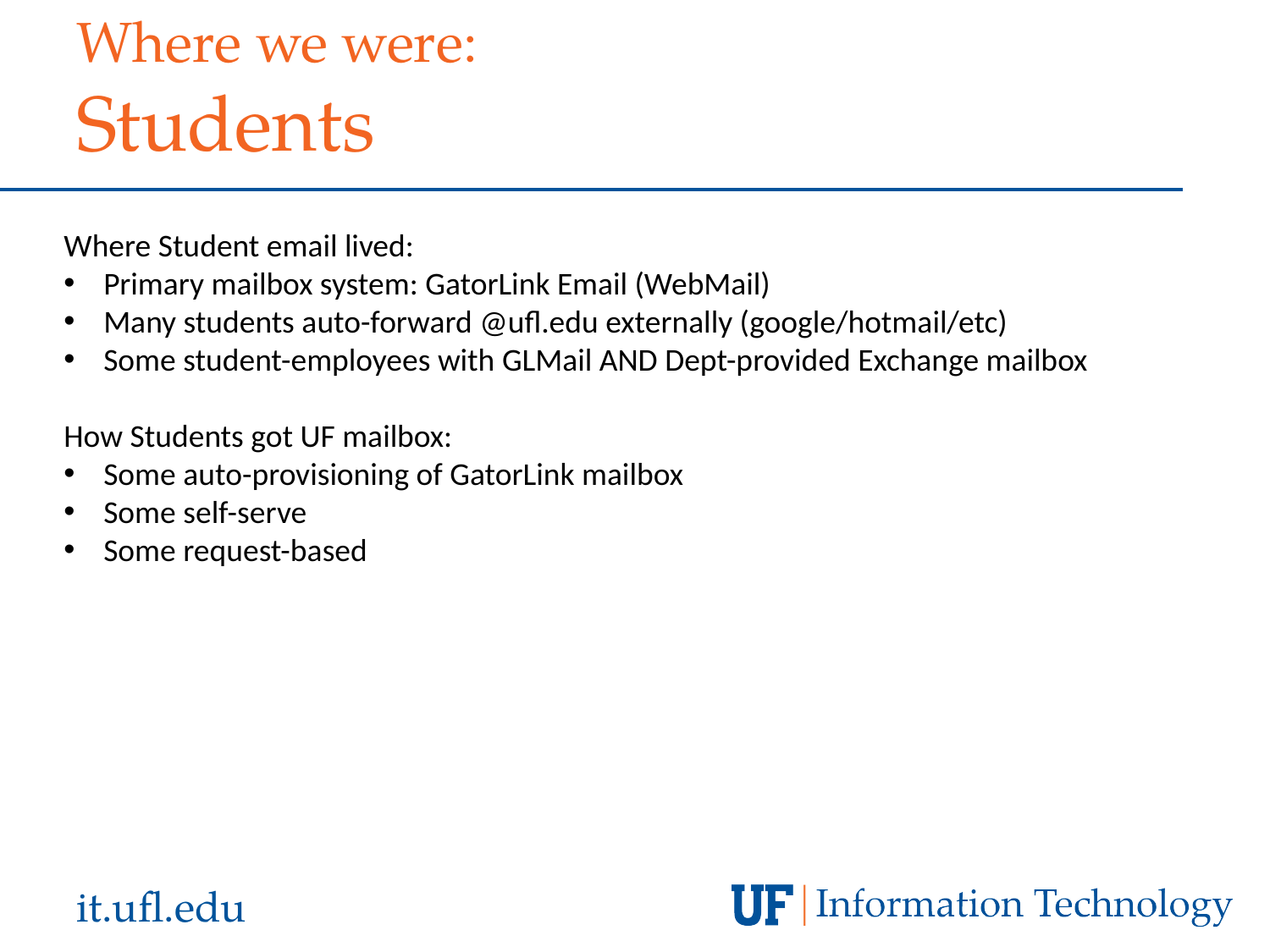

Where we were:
Students
Where Student email lived:
Primary mailbox system: GatorLink Email (WebMail)
Many students auto-forward @ufl.edu externally (google/hotmail/etc)
Some student-employees with GLMail AND Dept-provided Exchange mailbox

How Students got UF mailbox:
Some auto-provisioning of GatorLink mailbox
Some self-serve
Some request-based